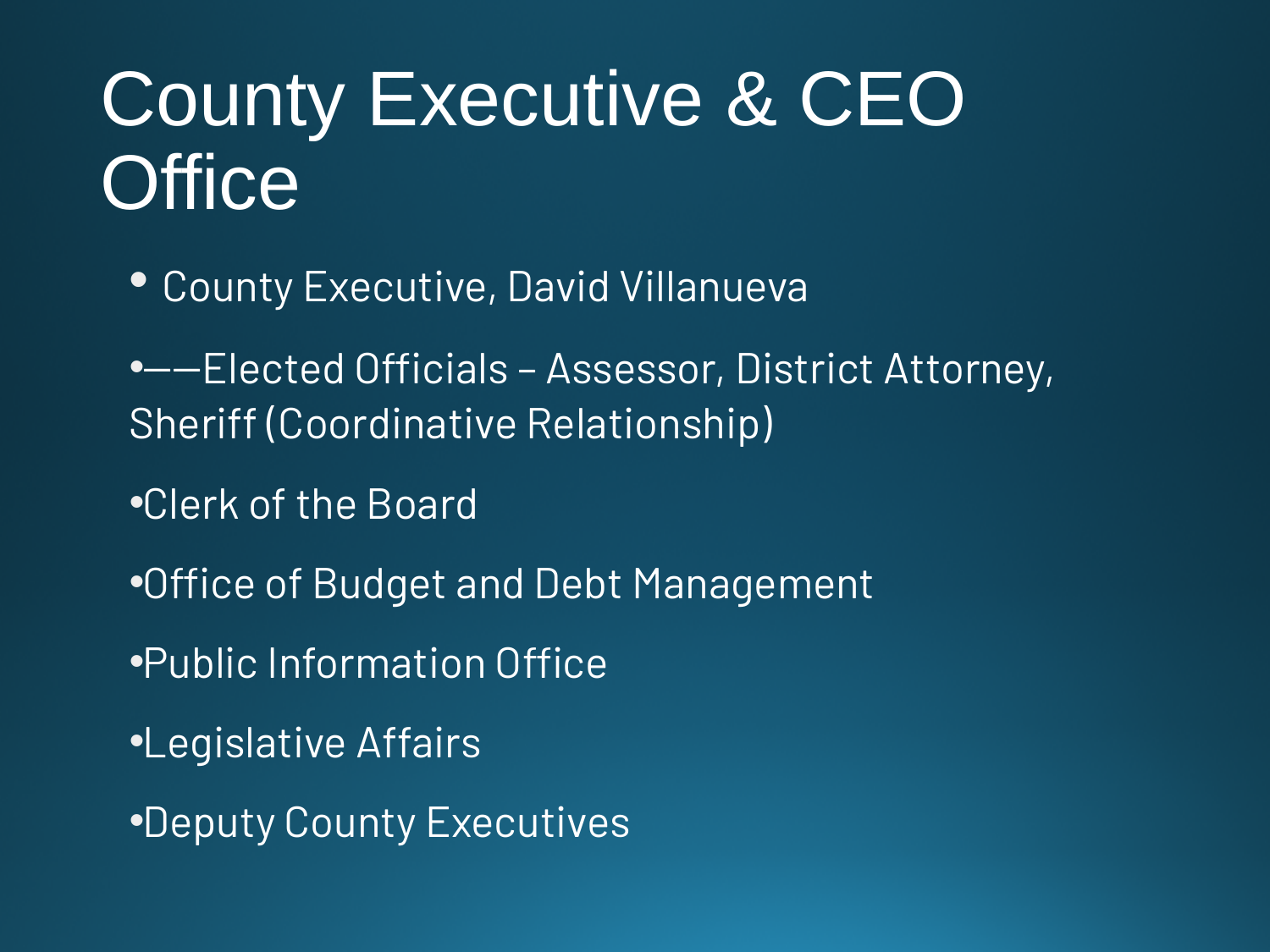

# County Executive & CEO Office
 County Executive, David Villanueva
----Elected Officials – Assessor, District Attorney, Sheriff (Coordinative Relationship)
Clerk of the Board
Office of Budget and Debt Management
Public Information Office
Legislative Affairs
Deputy County Executives